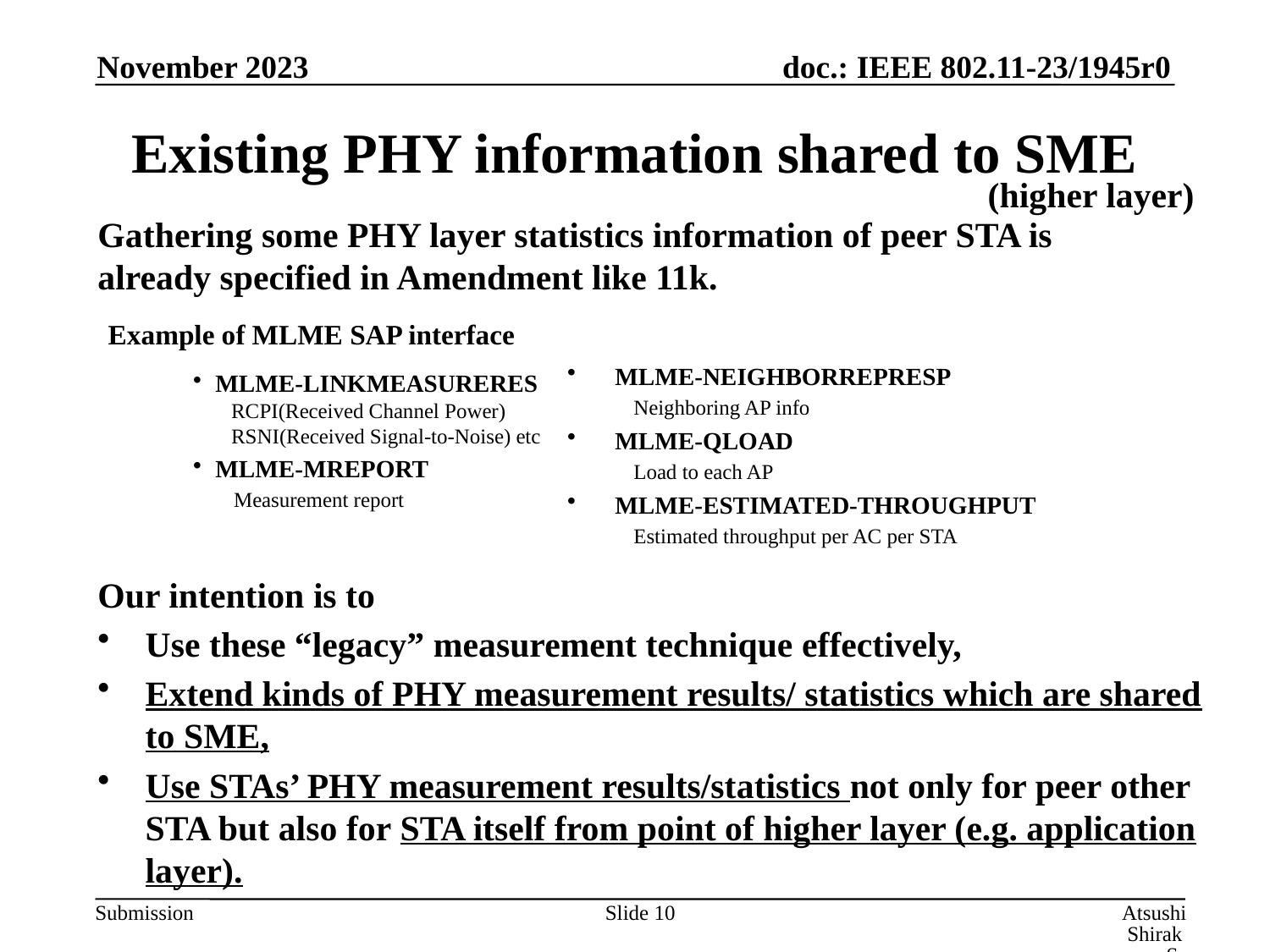

November 2023
# Existing PHY information shared to SME
(higher layer)
Gathering some PHY layer statistics information of peer STA is already specified in Amendment like 11k.
Example of MLME SAP interface
MLME-NEIGHBORREPRESP
   Neighboring AP info
MLME-QLOAD
   Load to each AP
MLME-ESTIMATED-THROUGHPUT
   Estimated throughput per AC per STA
MLME-LINKMEASURERES
   RCPI(Received Channel Power)
   RSNI(Received Signal-to-Noise) etc
MLME-MREPORT
   Measurement report
Our intention is to
Use these “legacy” measurement technique effectively,
Extend kinds of PHY measurement results/ statistics which are shared to SME,
Use STAs’ PHY measurement results/statistics not only for peer other STA but also for STA itself from point of higher layer (e.g. application layer).
Slide 10
Atsushi Shirakawa, Sharp Corporation